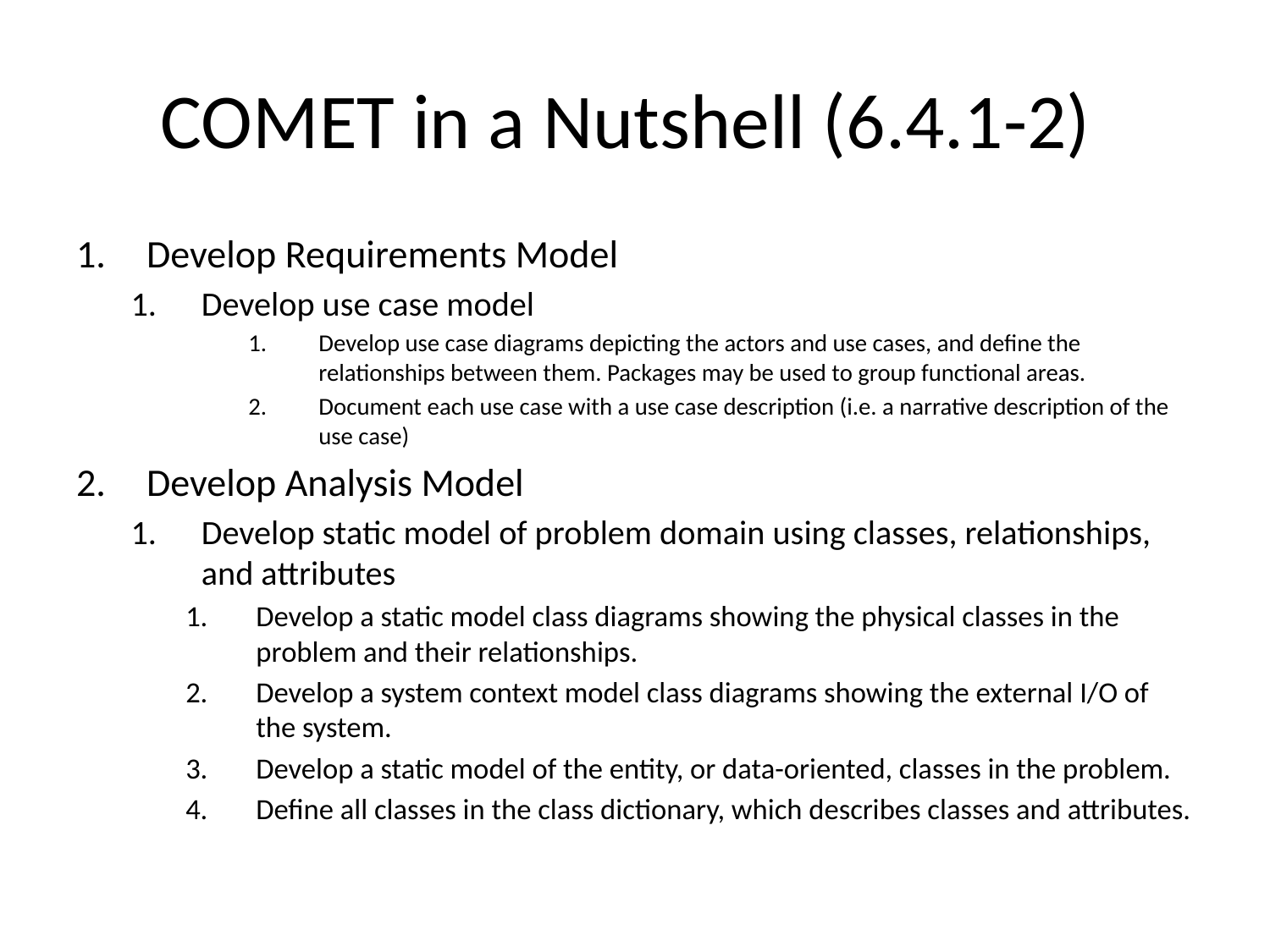

# COMET in a Nutshell (6.4.1-2)
Develop Requirements Model
Develop use case model
Develop use case diagrams depicting the actors and use cases, and define the relationships between them. Packages may be used to group functional areas.
Document each use case with a use case description (i.e. a narrative description of the use case)
Develop Analysis Model
Develop static model of problem domain using classes, relationships, and attributes
Develop a static model class diagrams showing the physical classes in the problem and their relationships.
Develop a system context model class diagrams showing the external I/O of the system.
Develop a static model of the entity, or data-oriented, classes in the problem.
Define all classes in the class dictionary, which describes classes and attributes.